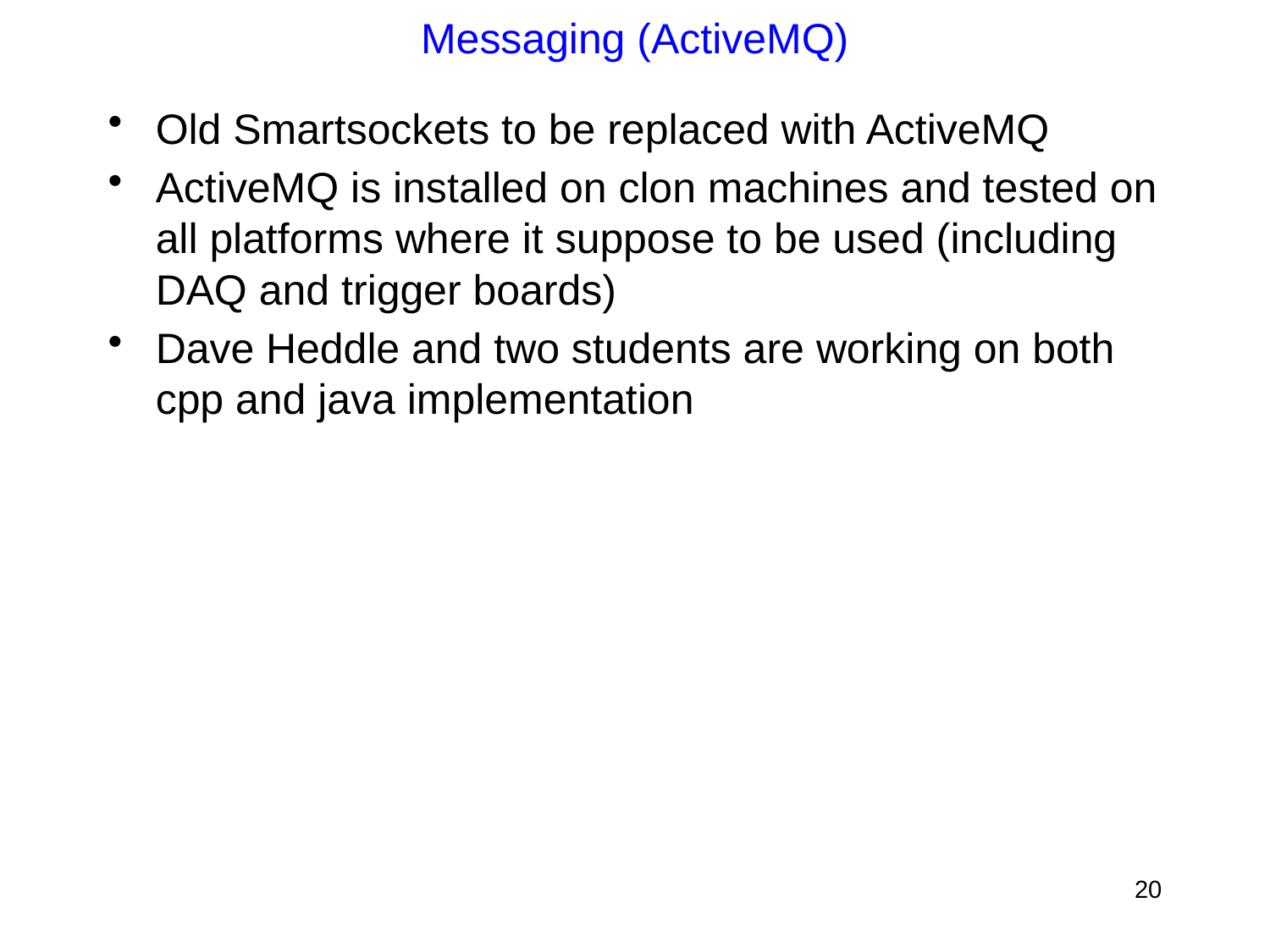

# Messaging (ActiveMQ)
Old Smartsockets to be replaced with ActiveMQ
ActiveMQ is installed on clon machines and tested on all platforms where it suppose to be used (including DAQ and trigger boards)
Dave Heddle and two students are working on both cpp and java implementation
20